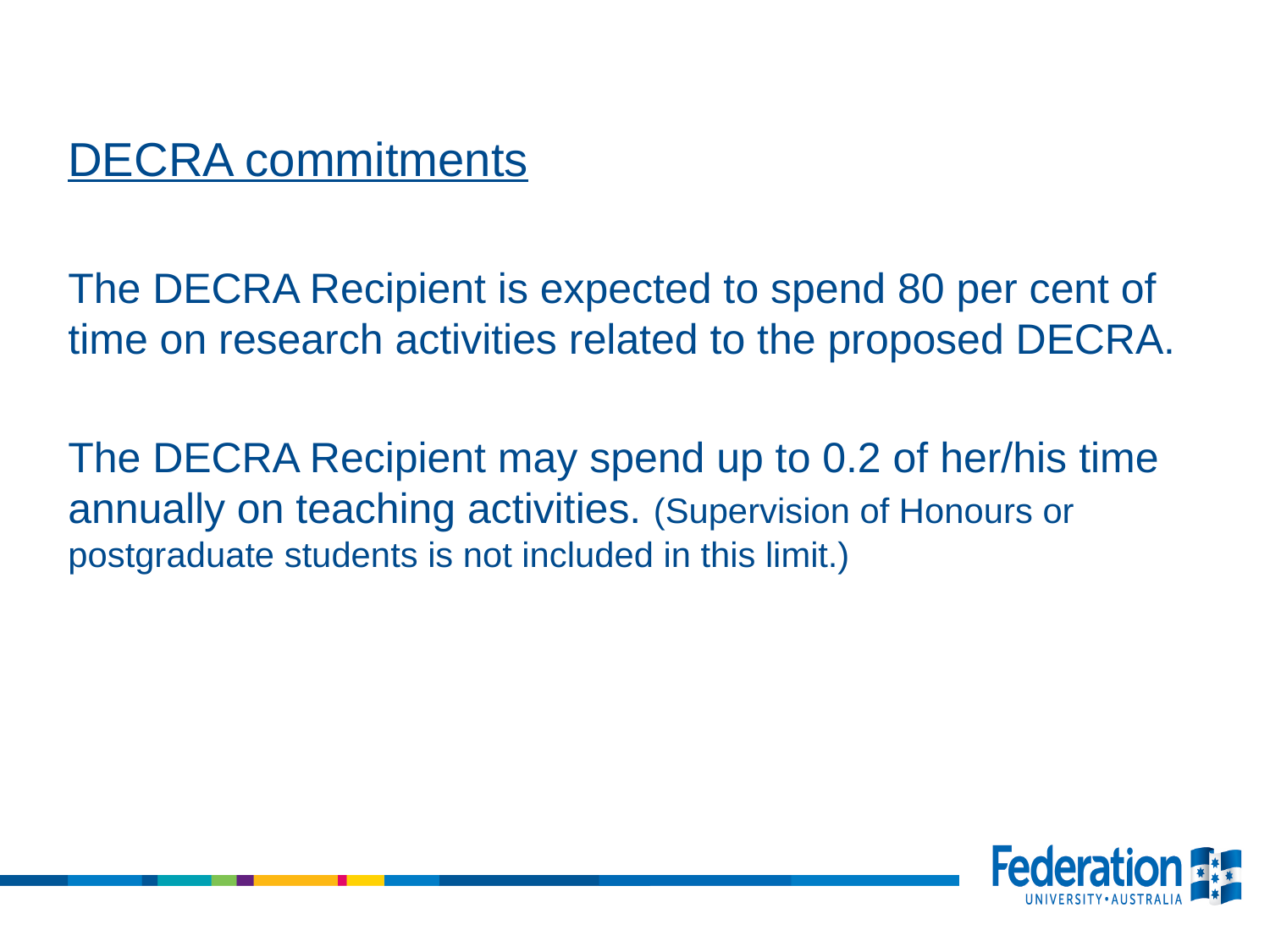

DECRA commitments

The DECRA Recipient is expected to spend 80 per cent of time on research activities related to the proposed DECRA.

The DECRA Recipient may spend up to 0.2 of her/his time annually on teaching activities. (Supervision of Honours or postgraduate students is not included in this limit.)